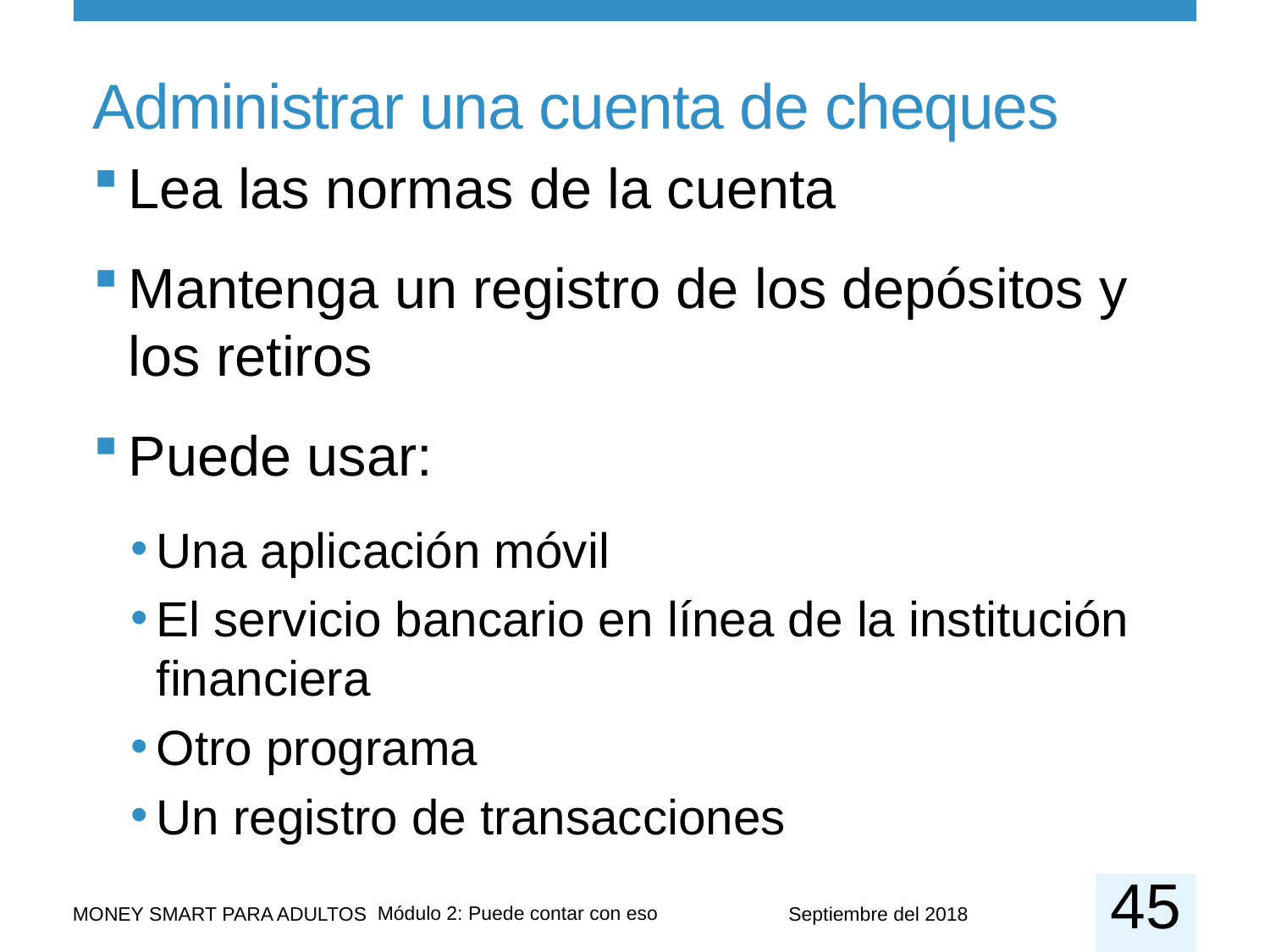

# Administrar una cuenta de cheques
Lea las normas de la cuenta
Mantenga un registro de los depósitos y los retiros
Puede usar:
Una aplicación móvil
El servicio bancario en línea de la institución financiera
Otro programa
Un registro de transacciones

45